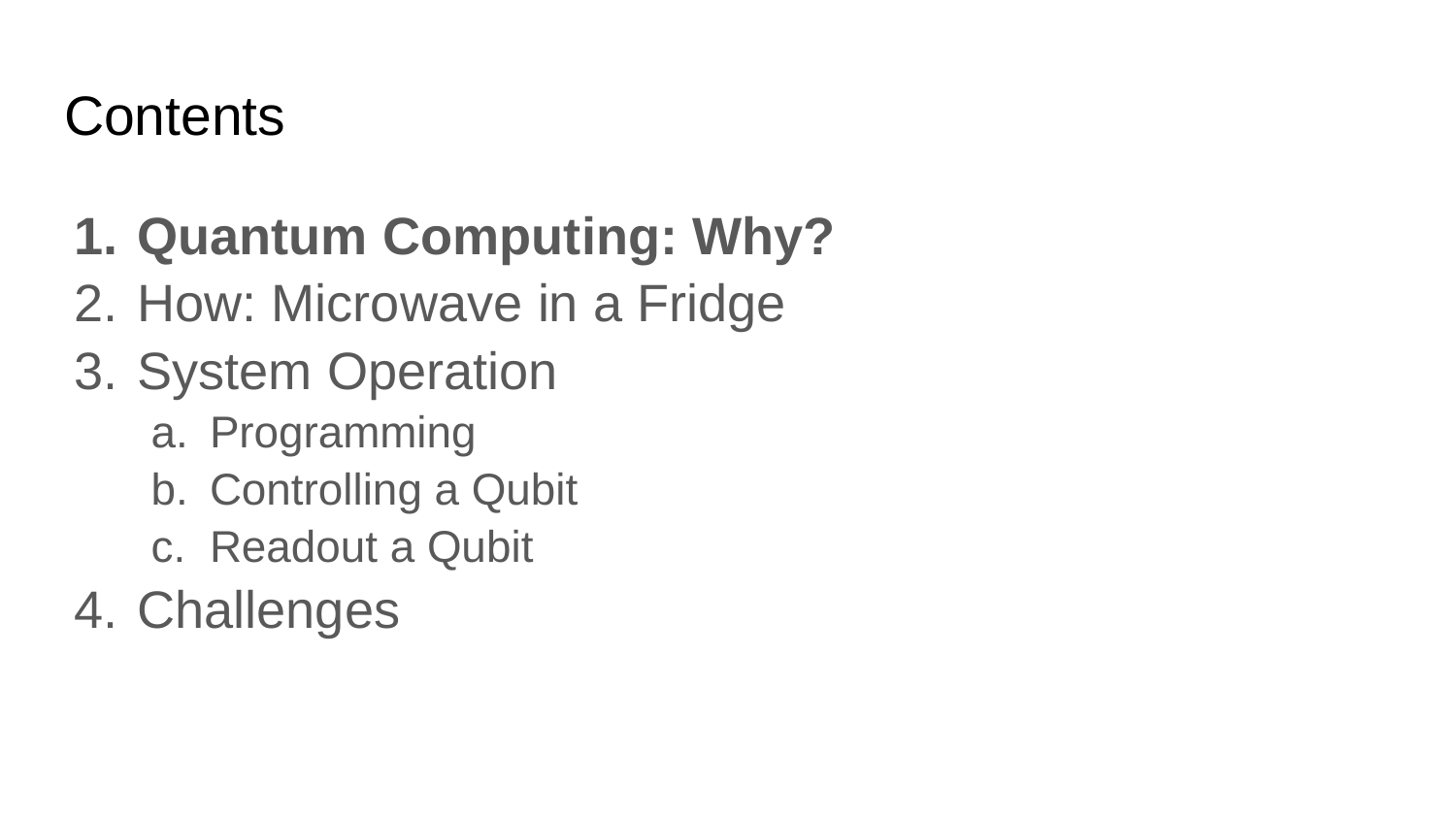

# Contents
Quantum Computing: Why?
How: Microwave in a Fridge
System Operation
Programming
Controlling a Qubit
Readout a Qubit
Challenges